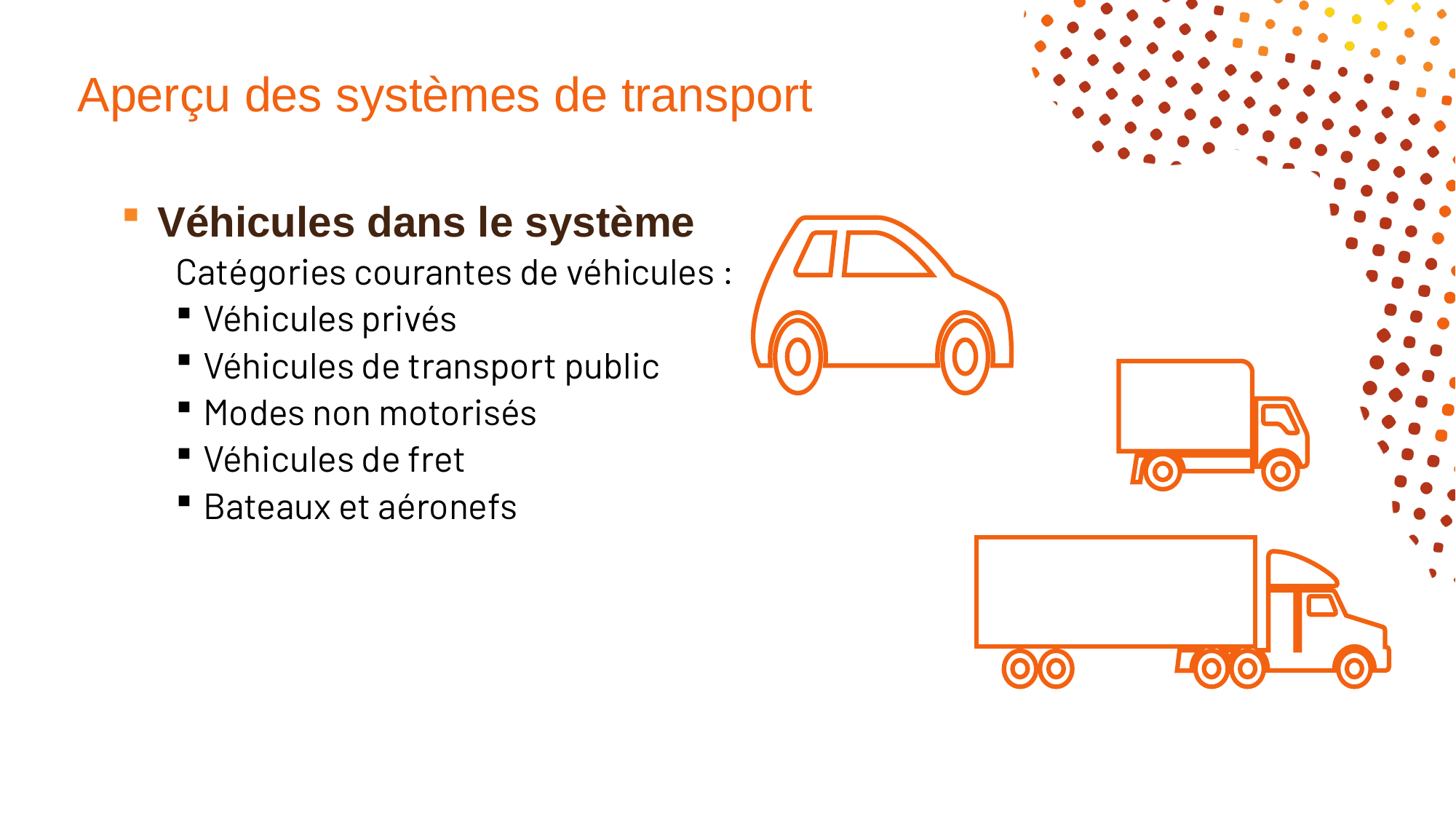

# Aperçu des systèmes de transport
Véhicules dans le système
Catégories courantes de véhicules :
Véhicules privés
Véhicules de transport public
Modes non motorisés
Véhicules de fret
Bateaux et aéronefs